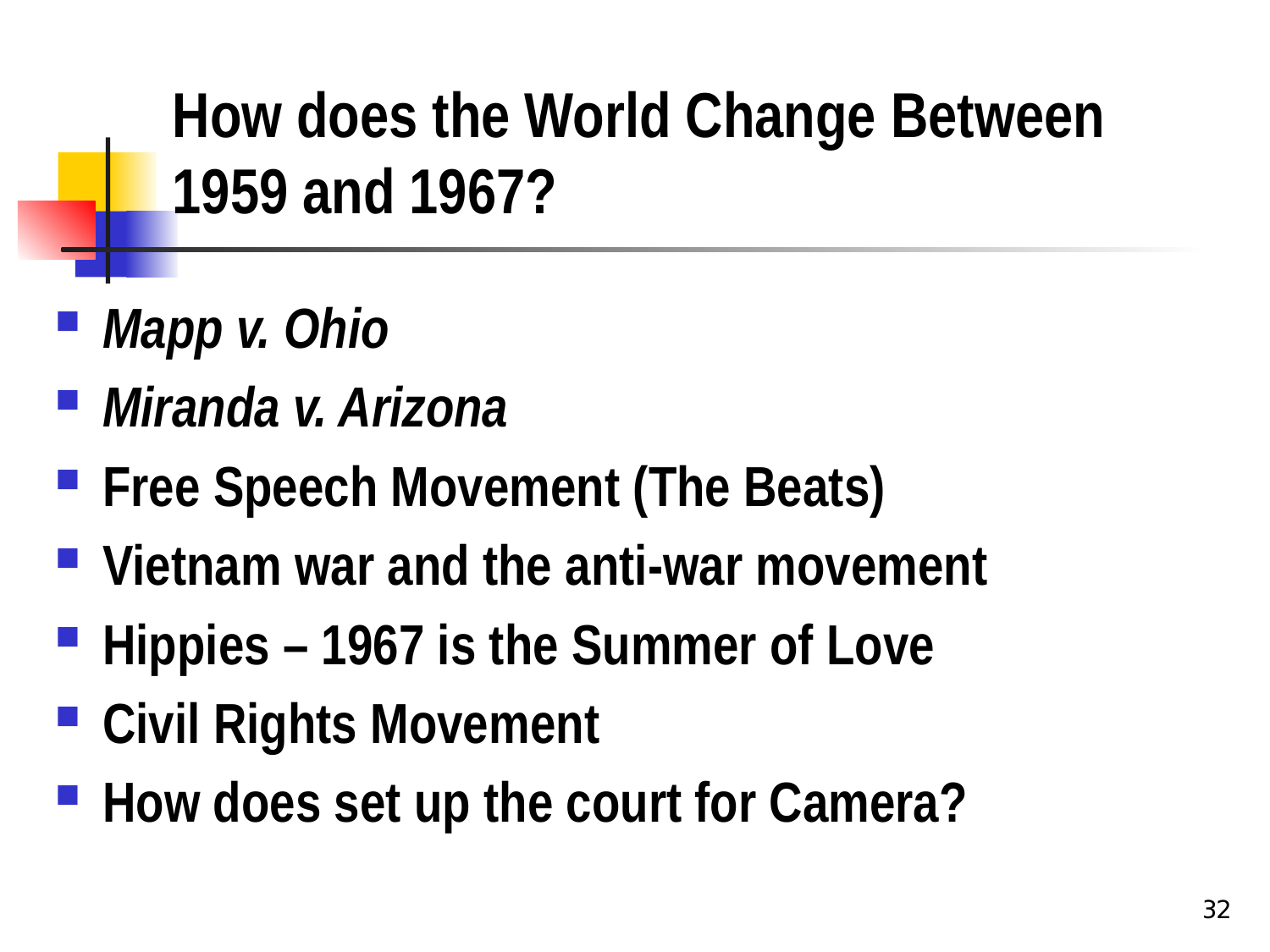

# How does the World Change Between 1959 and 1967?
Mapp v. Ohio
Miranda v. Arizona
Free Speech Movement (The Beats)
Vietnam war and the anti-war movement
Hippies – 1967 is the Summer of Love
Civil Rights Movement
How does set up the court for Camera?
32